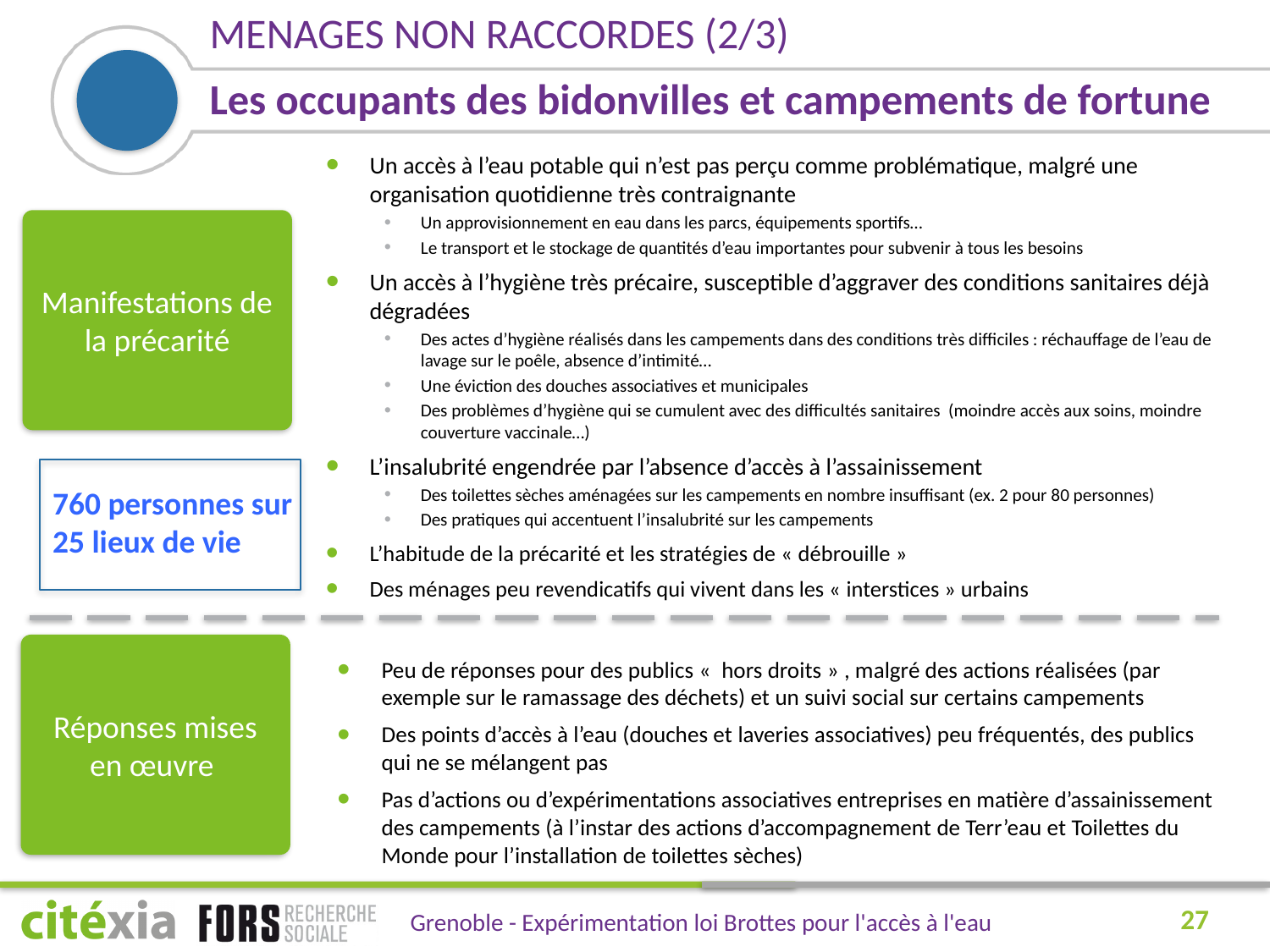

MENAGES NON RACCORDES (2/3)
# Les occupants des bidonvilles et campements de fortune
Un accès à l’eau potable qui n’est pas perçu comme problématique, malgré une organisation quotidienne très contraignante
Un approvisionnement en eau dans les parcs, équipements sportifs…
Le transport et le stockage de quantités d’eau importantes pour subvenir à tous les besoins
Un accès à l’hygiène très précaire, susceptible d’aggraver des conditions sanitaires déjà dégradées
Des actes d’hygiène réalisés dans les campements dans des conditions très difficiles : réchauffage de l’eau de lavage sur le poêle, absence d’intimité…
Une éviction des douches associatives et municipales
Des problèmes d’hygiène qui se cumulent avec des difficultés sanitaires  (moindre accès aux soins, moindre couverture vaccinale…)
L’insalubrité engendrée par l’absence d’accès à l’assainissement
Des toilettes sèches aménagées sur les campements en nombre insuffisant (ex. 2 pour 80 personnes)
Des pratiques qui accentuent l’insalubrité sur les campements
L’habitude de la précarité et les stratégies de « débrouille »
Des ménages peu revendicatifs qui vivent dans les « interstices » urbains
Manifestations de la précarité
760 personnes sur
25 lieux de vie

Réponses mises en œuvre
Peu de réponses pour des publics «  hors droits » , malgré des actions réalisées (par exemple sur le ramassage des déchets) et un suivi social sur certains campements
Des points d’accès à l’eau (douches et laveries associatives) peu fréquentés, des publics qui ne se mélangent pas
Pas d’actions ou d’expérimentations associatives entreprises en matière d’assainissement des campements (à l’instar des actions d’accompagnement de Terr’eau et Toilettes du Monde pour l’installation de toilettes sèches)

27
Grenoble - Expérimentation loi Brottes pour l'accès à l'eau